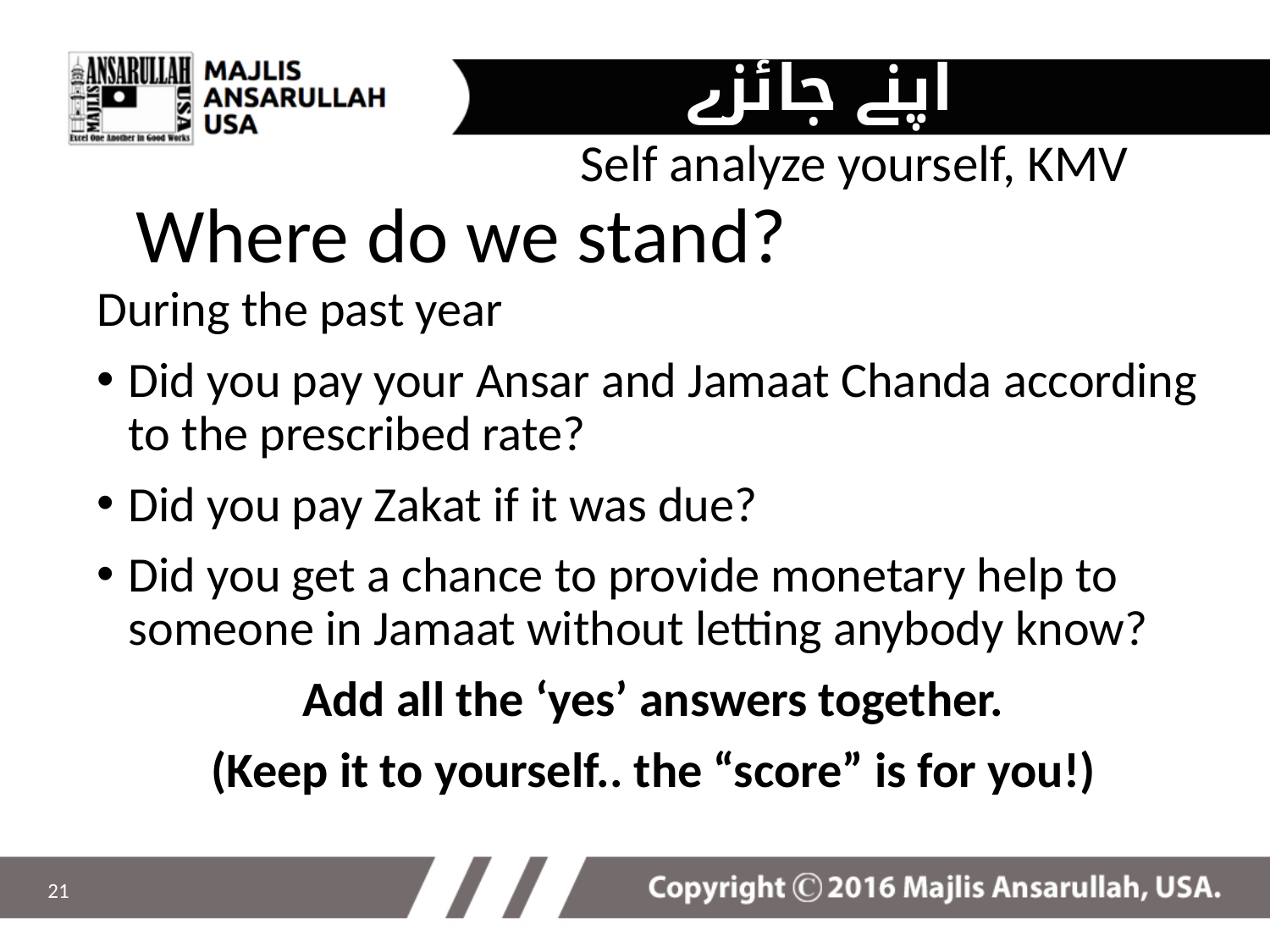

اپنے جائزے لیں
Self analyze yourself, KMV
# Where do we stand?
During the past year
Did you pay your Ansar and Jamaat Chanda according to the prescribed rate?
Did you pay Zakat if it was due?
Did you get a chance to provide monetary help to someone in Jamaat without letting anybody know?
Add all the ‘yes’ answers together.
(Keep it to yourself.. the “score” is for you!)
21